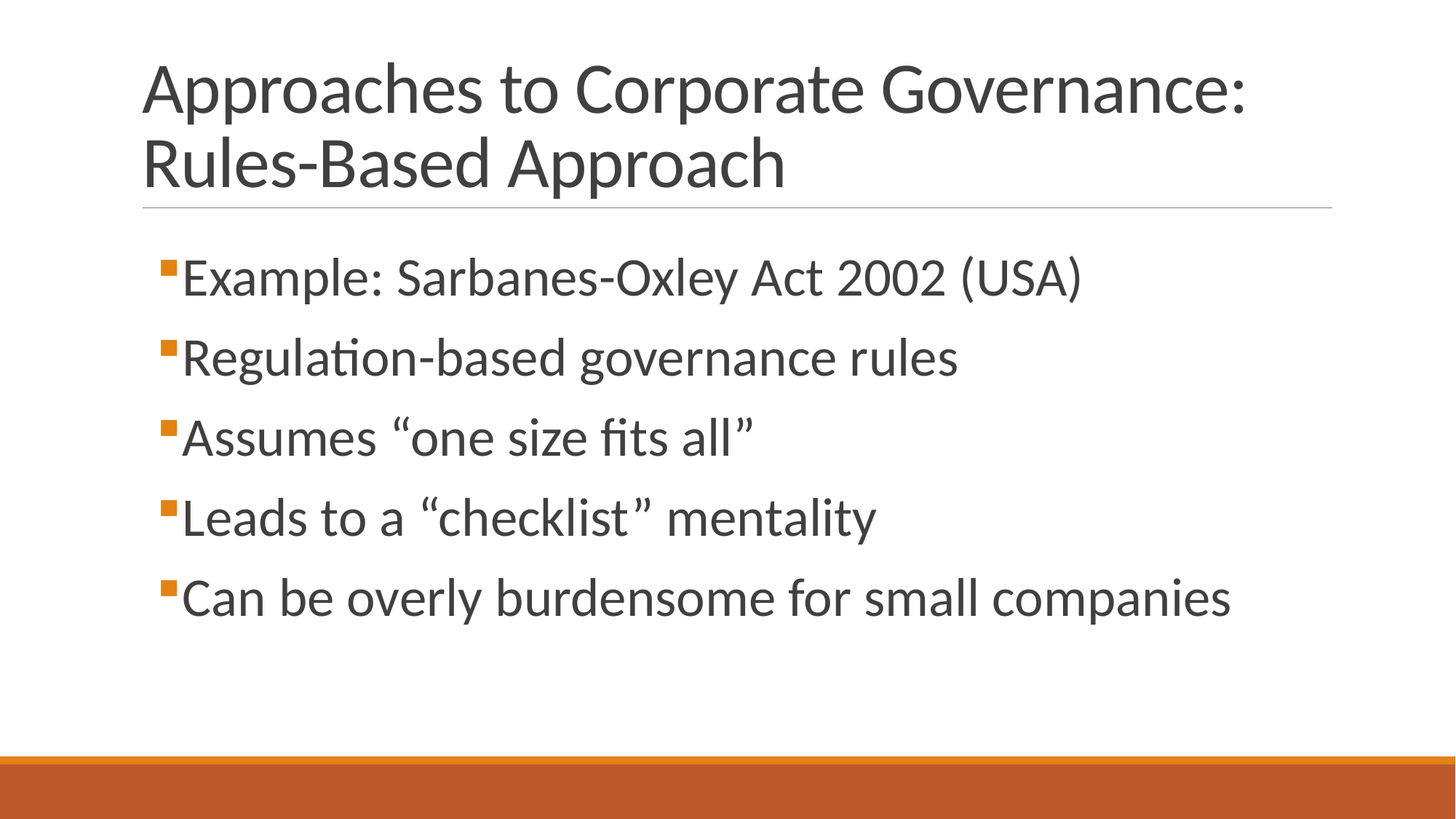

# Approaches to Corporate Governance: Rules-Based Approach
Example: Sarbanes-Oxley Act 2002 (USA)
Regulation-based governance rules
Assumes “one size fits all”
Leads to a “checklist” mentality
Can be overly burdensome for small companies